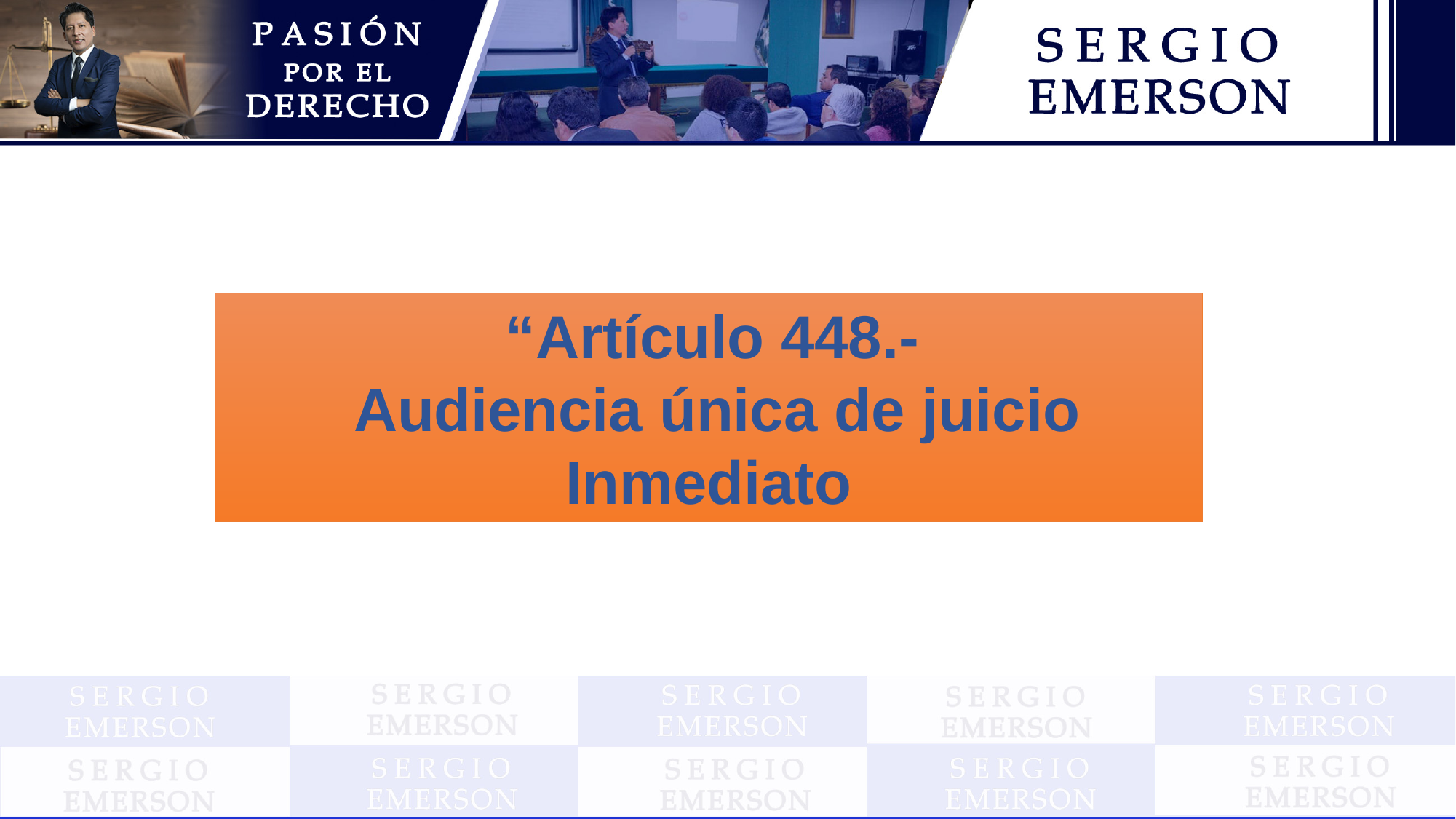

“Artículo 448.-
 Audiencia única de juicio Inmediato